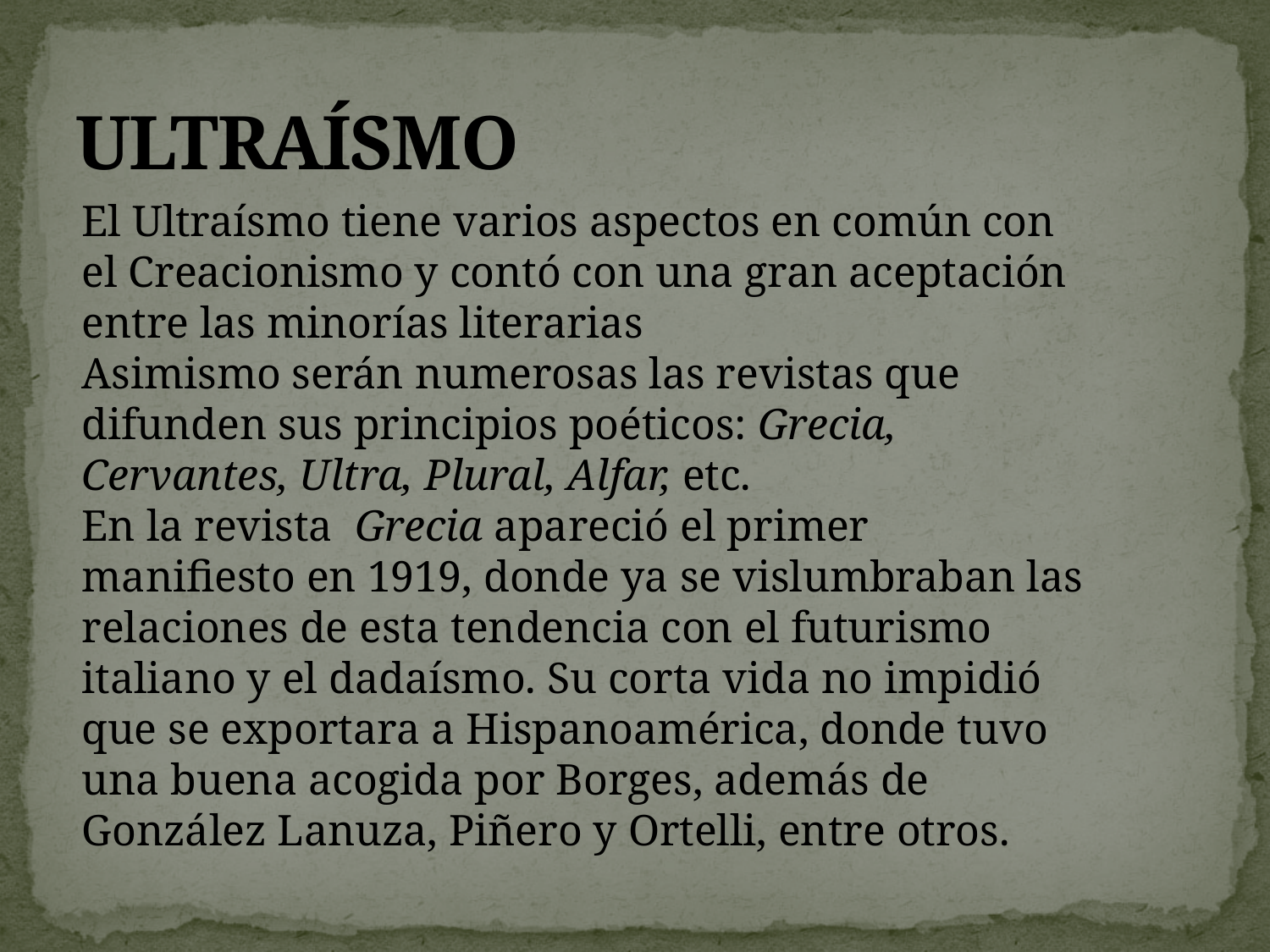

# ULTRAÍSMO
El Ultraísmo tiene varios aspectos en común con el Creacionismo y contó con una gran aceptación entre las minorías literarias
Asimismo serán numerosas las revistas que difunden sus principios poéticos: Grecia, Cervantes, Ultra, Plural, Alfar, etc.
En la revista  Grecia apareció el primer manifiesto en 1919, donde ya se vislumbraban las relaciones de esta tendencia con el futurismo italiano y el dadaísmo. Su corta vida no impidió que se exportara a Hispanoamérica, donde tuvo una buena acogida por Borges, además de González Lanuza, Piñero y Ortelli, entre otros.